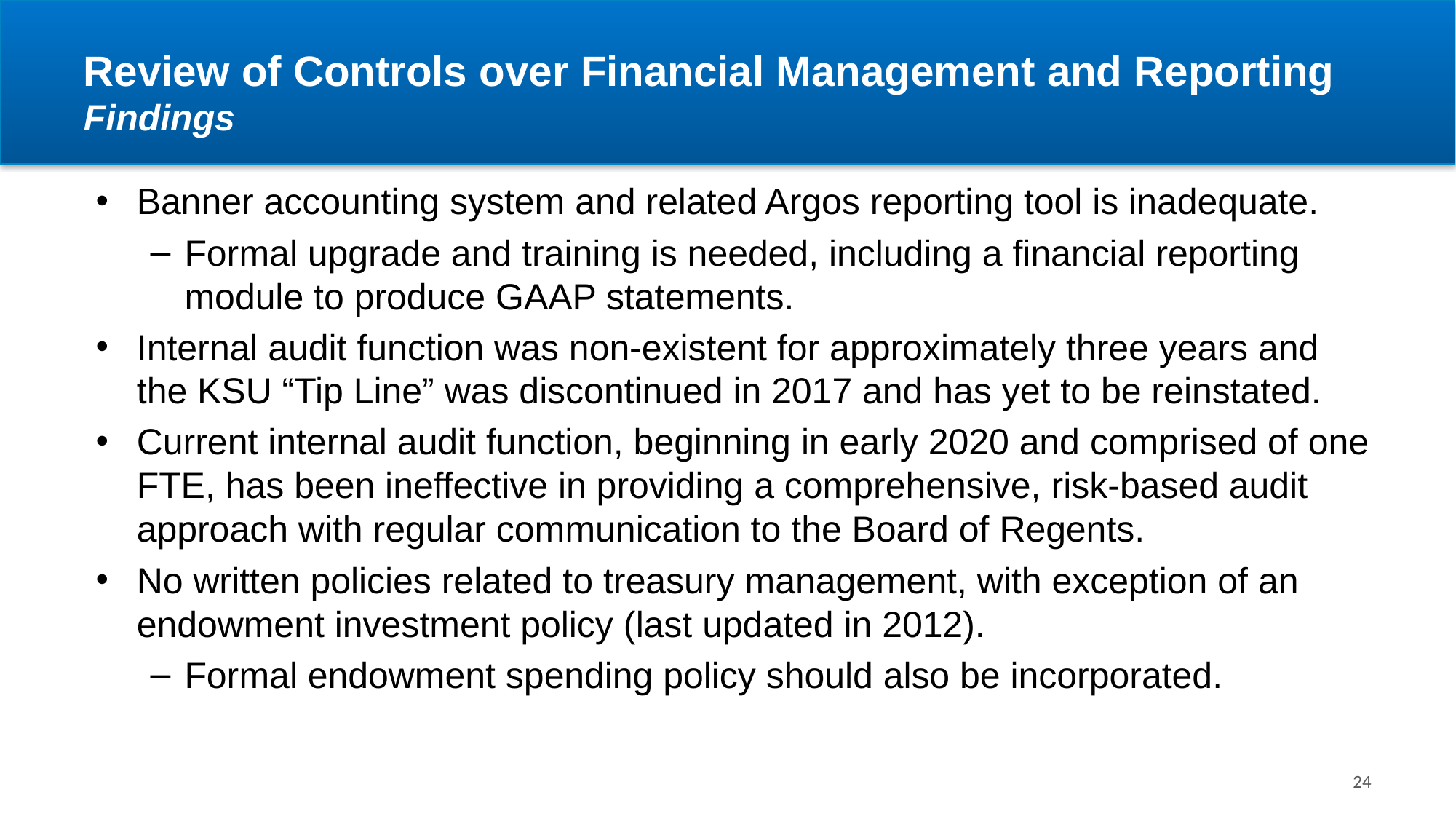

# Review of Controls over Financial Management and Reporting Findings
Banner accounting system and related Argos reporting tool is inadequate.
Formal upgrade and training is needed, including a financial reporting module to produce GAAP statements.
Internal audit function was non-existent for approximately three years and the KSU “Tip Line” was discontinued in 2017 and has yet to be reinstated.
Current internal audit function, beginning in early 2020 and comprised of one FTE, has been ineffective in providing a comprehensive, risk-based audit approach with regular communication to the Board of Regents.
No written policies related to treasury management, with exception of an endowment investment policy (last updated in 2012).
Formal endowment spending policy should also be incorporated.

24